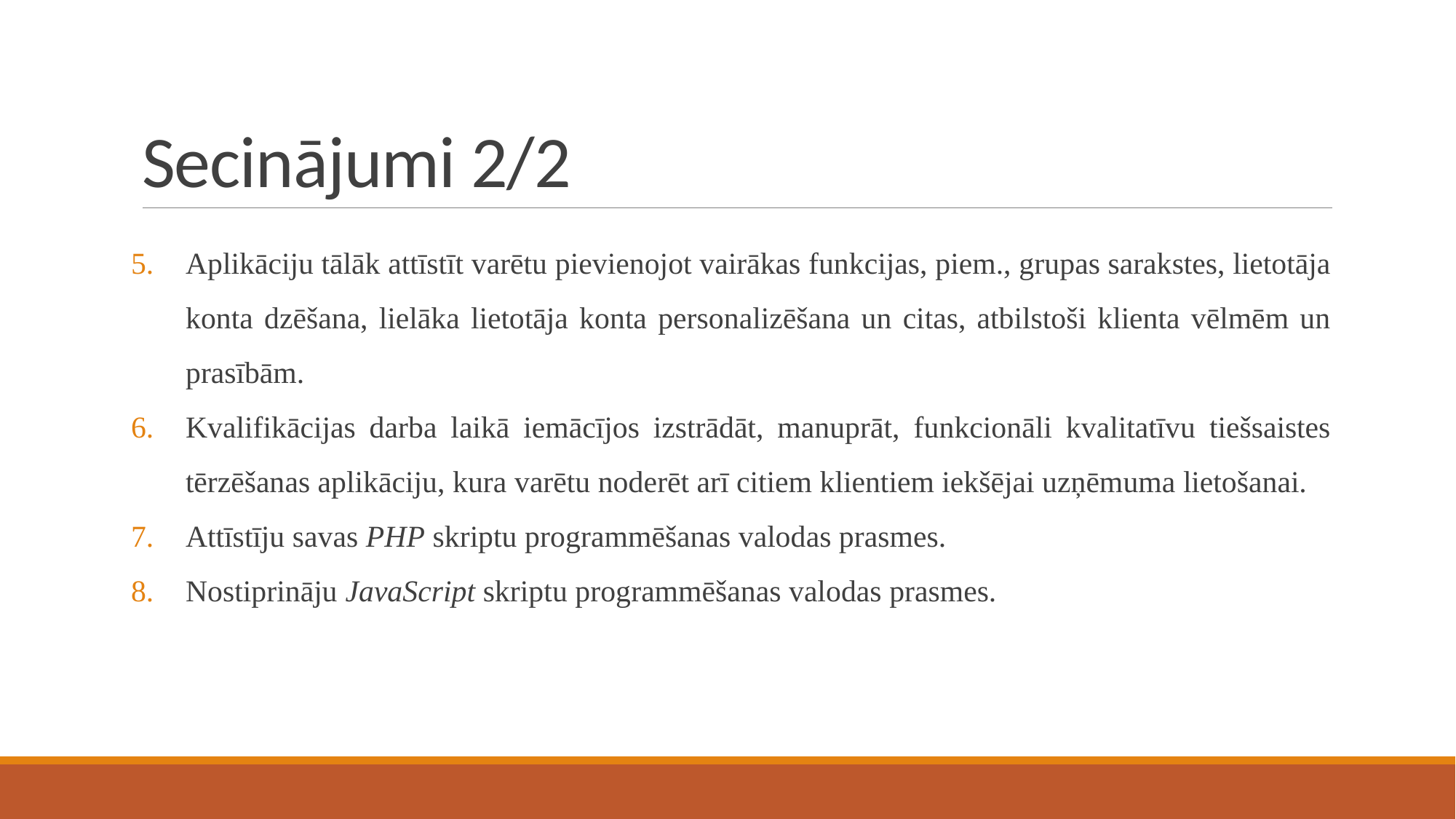

# Secinājumi 2/2
Aplikāciju tālāk attīstīt varētu pievienojot vairākas funkcijas, piem., grupas sarakstes, lietotāja konta dzēšana, lielāka lietotāja konta personalizēšana un citas, atbilstoši klienta vēlmēm un prasībām.
Kvalifikācijas darba laikā iemācījos izstrādāt, manuprāt, funkcionāli kvalitatīvu tiešsaistes tērzēšanas aplikāciju, kura varētu noderēt arī citiem klientiem iekšējai uzņēmuma lietošanai.
Attīstīju savas PHP skriptu programmēšanas valodas prasmes.
Nostiprināju JavaScript skriptu programmēšanas valodas prasmes.